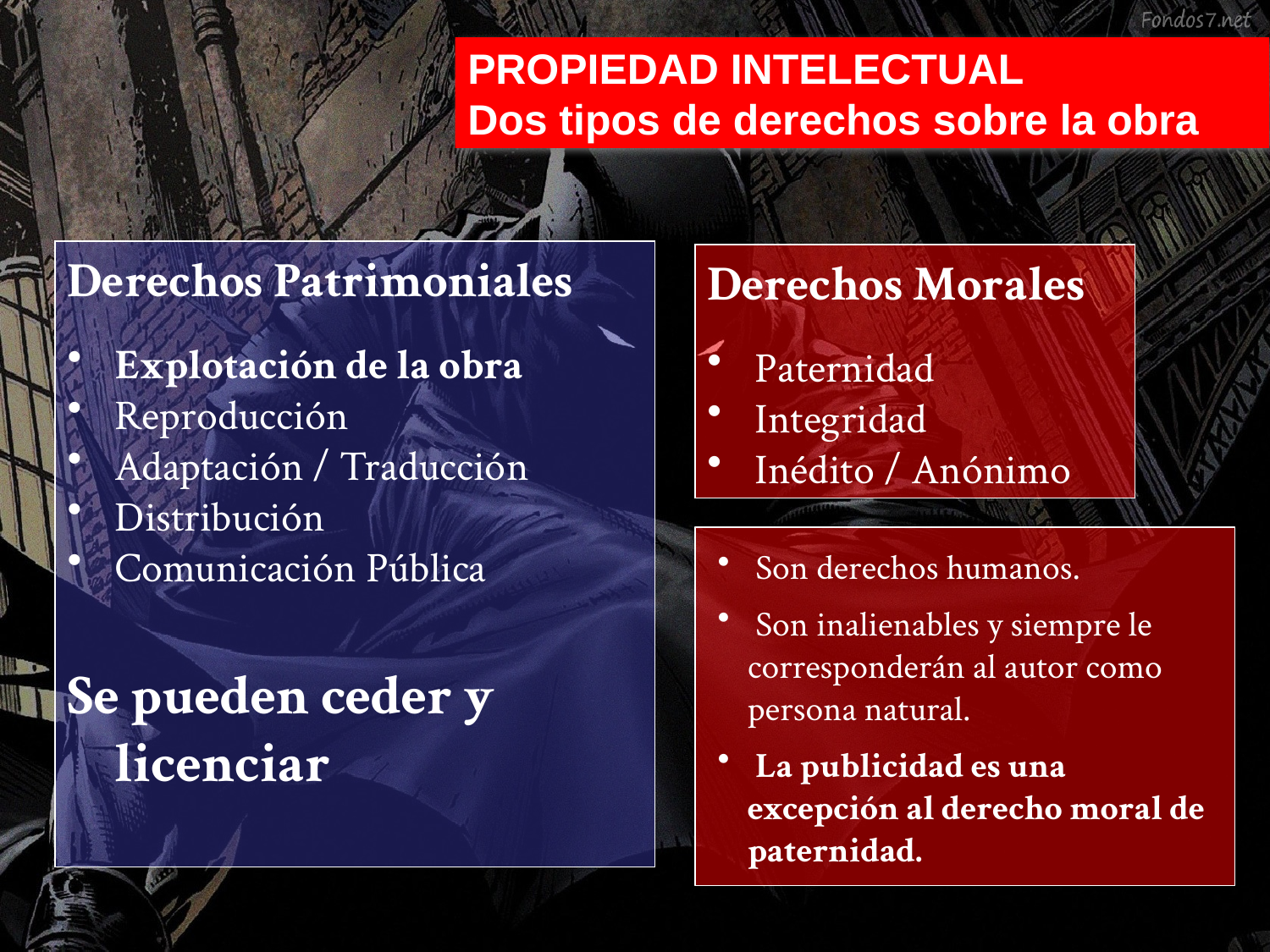

PROPIEDAD INTELECTUAL
Dos tipos de derechos sobre la obra
Derechos Patrimoniales

Explotación de la obra
Reproducción
Adaptación / Traducción
Distribución
Comunicación Pública

Se pueden ceder y licenciar

Derechos Morales

Paternidad
Integridad
Inédito / Anónimo
 Son derechos humanos.
 Son inalienables y siempre le corresponderán al autor como persona natural.
 La publicidad es una excepción al derecho moral de paternidad.